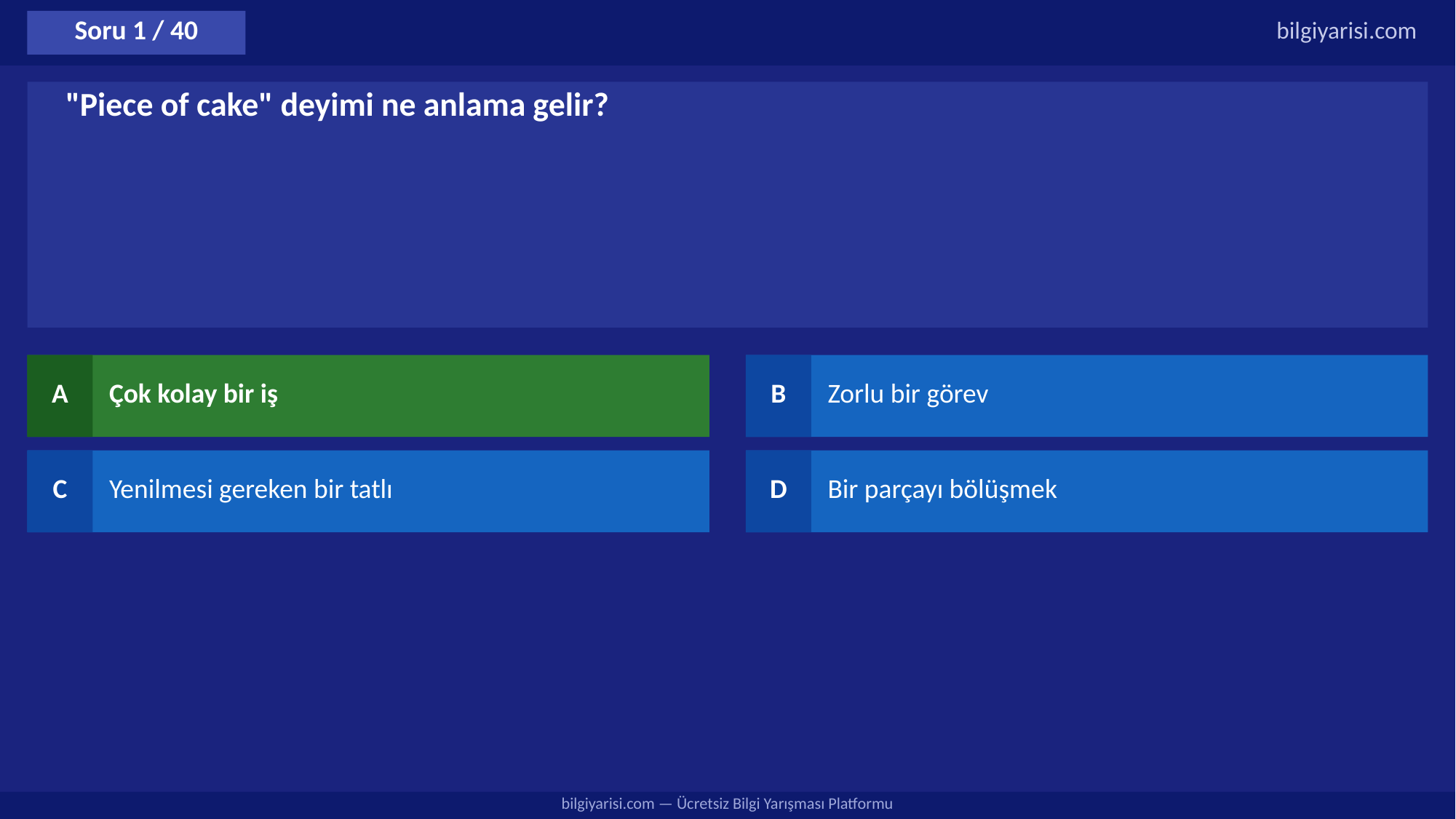

Soru 1 / 40
bilgiyarisi.com

"Piece of cake" deyimi ne anlama gelir?

A
Çok kolay bir iş

B
Zorlu bir görev

C
Yenilmesi gereken bir tatlı

D
Bir parçayı bölüşmek
bilgiyarisi.com — Ücretsiz Bilgi Yarışması Platformu